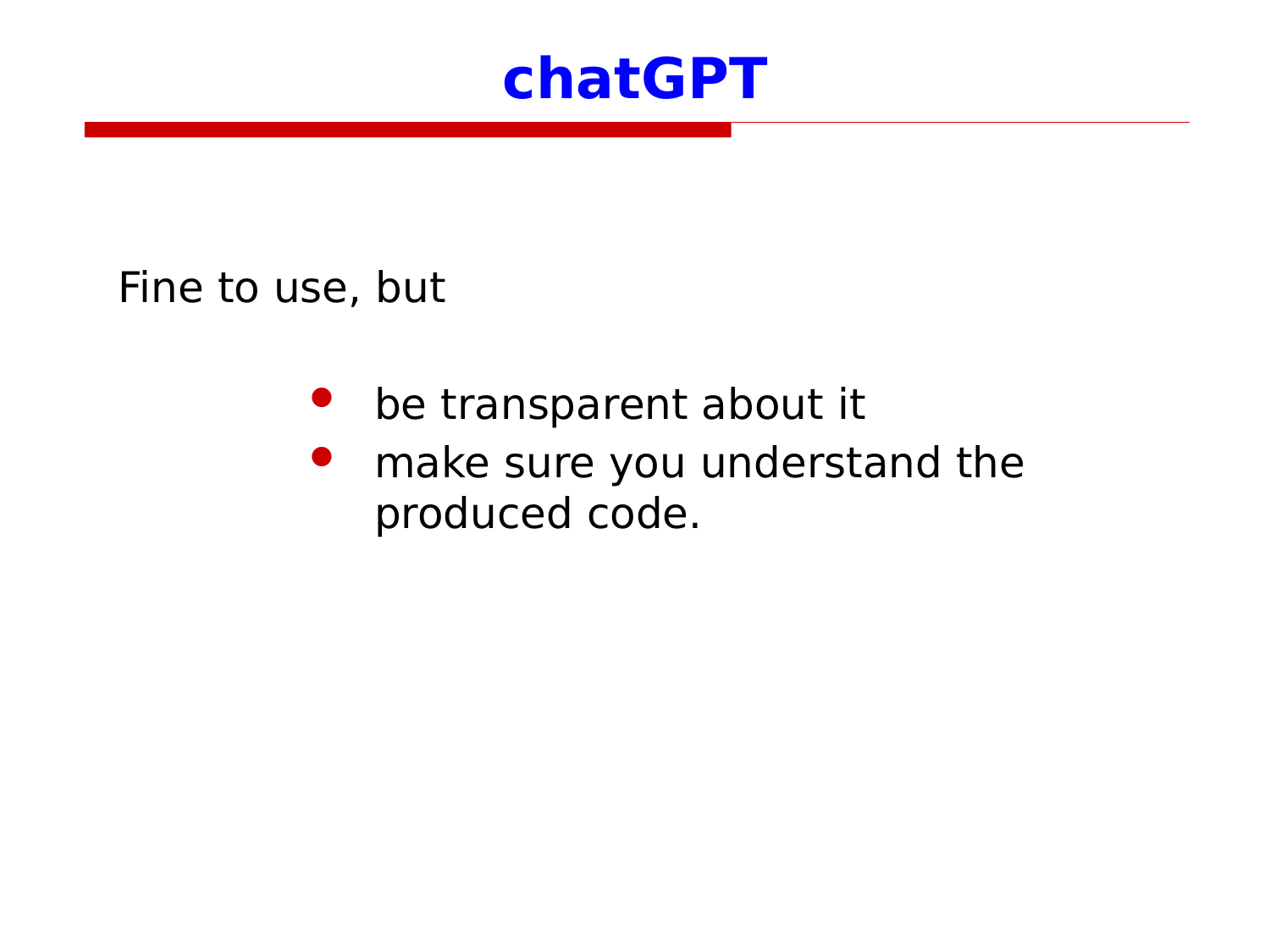

# chatGPT
Fine to use, but
be transparent about it
make sure you understand the produced code.